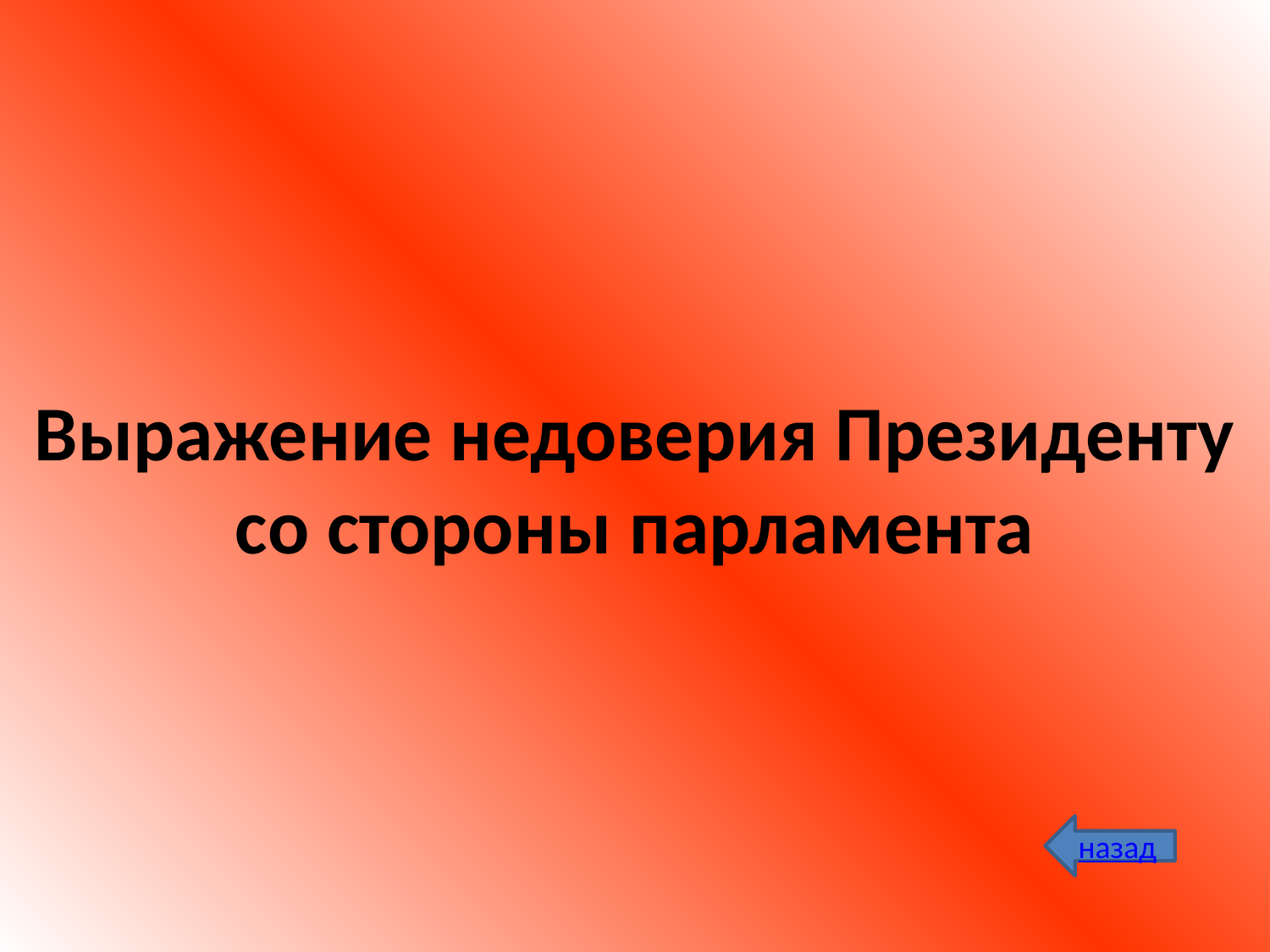

# Выражение недоверия Президенту со стороны парламента
назад